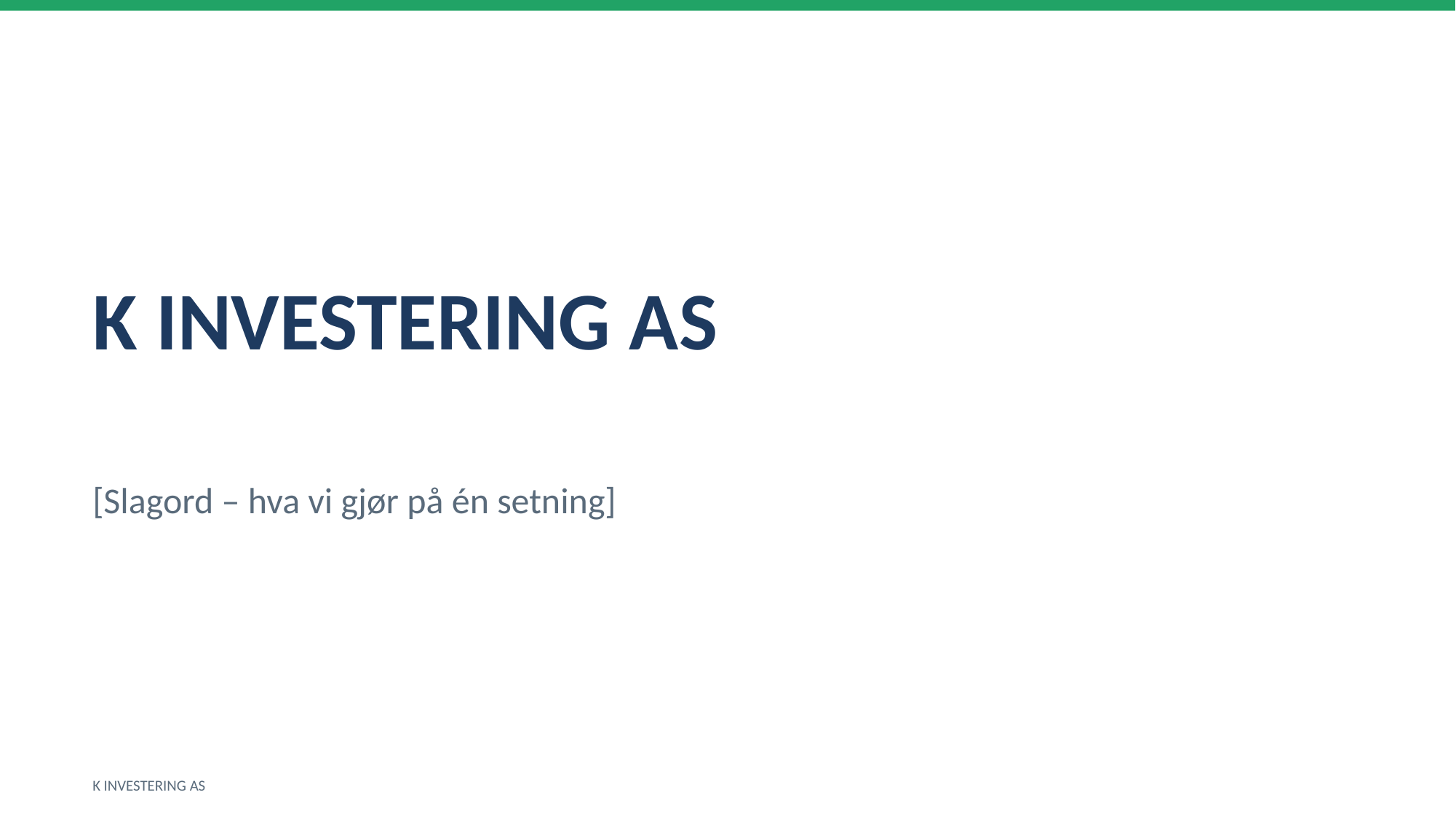

K INVESTERING AS
[Slagord – hva vi gjør på én setning]
K INVESTERING AS